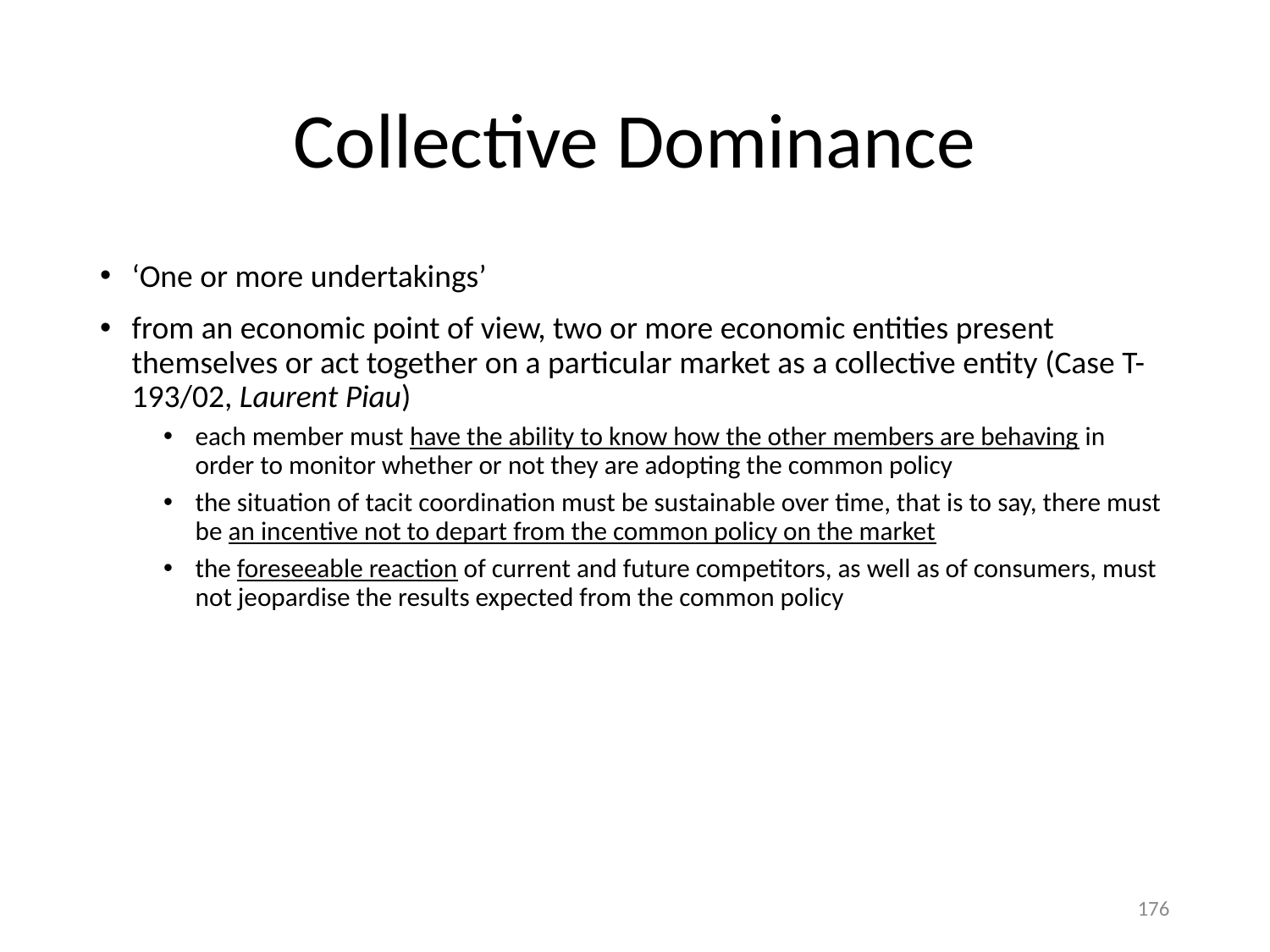

# Collective Dominance
‘One or more undertakings’
from an economic point of view, two or more economic entities present themselves or act together on a particular market as a collective entity (Case T-193/02, Laurent Piau)
each member must have the ability to know how the other members are behaving in order to monitor whether or not they are adopting the common policy
the situation of tacit coordination must be sustainable over time, that is to say, there must be an incentive not to depart from the common policy on the market
the foreseeable reaction of current and future competitors, as well as of consumers, must not jeopardise the results expected from the common policy
176